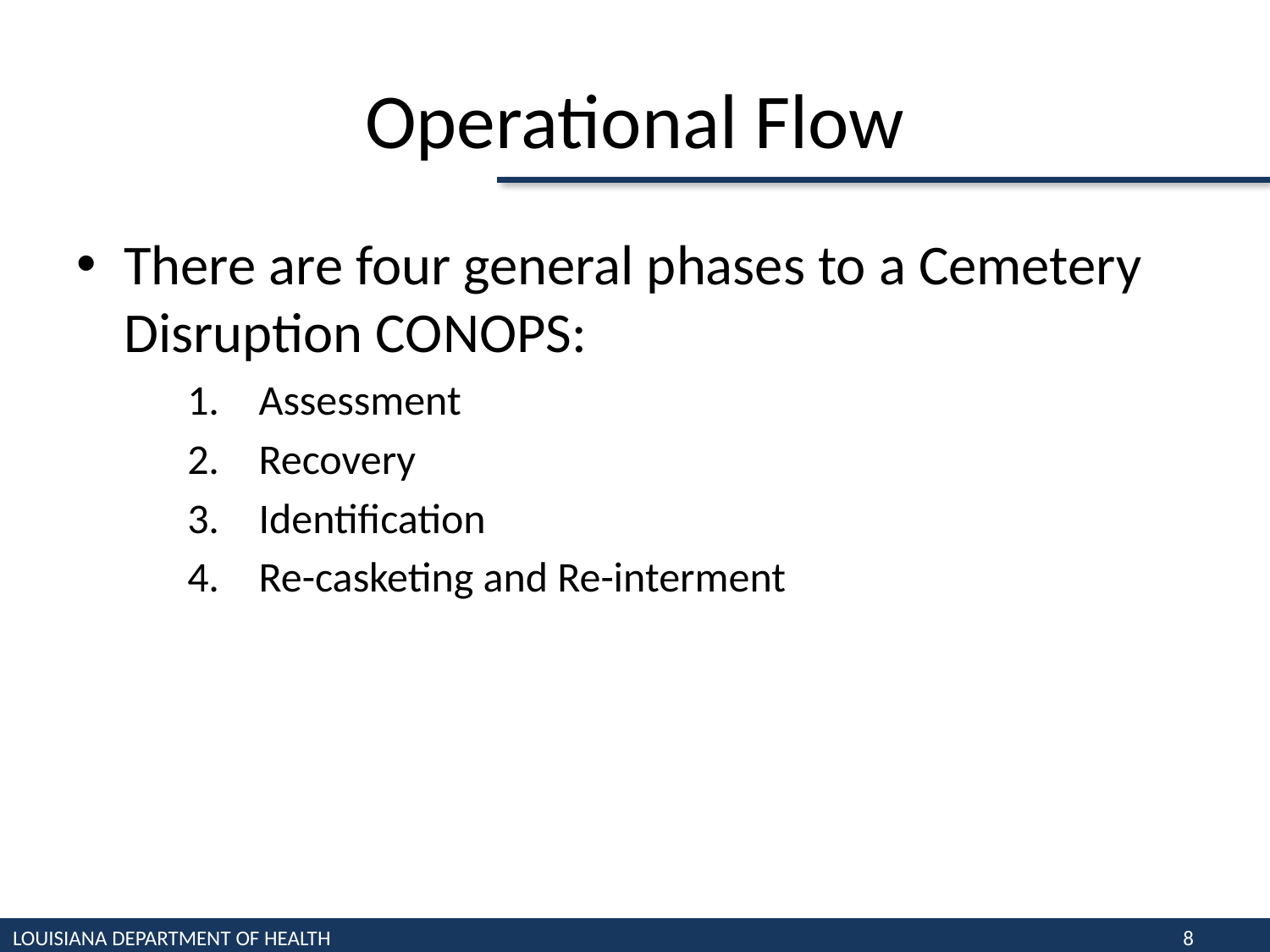

# Operational Flow
There are four general phases to a Cemetery Disruption CONOPS:
Assessment
Recovery
Identification
Re-casketing and Re-interment
LOUISIANA DEPARTMENT OF HEALTH
8